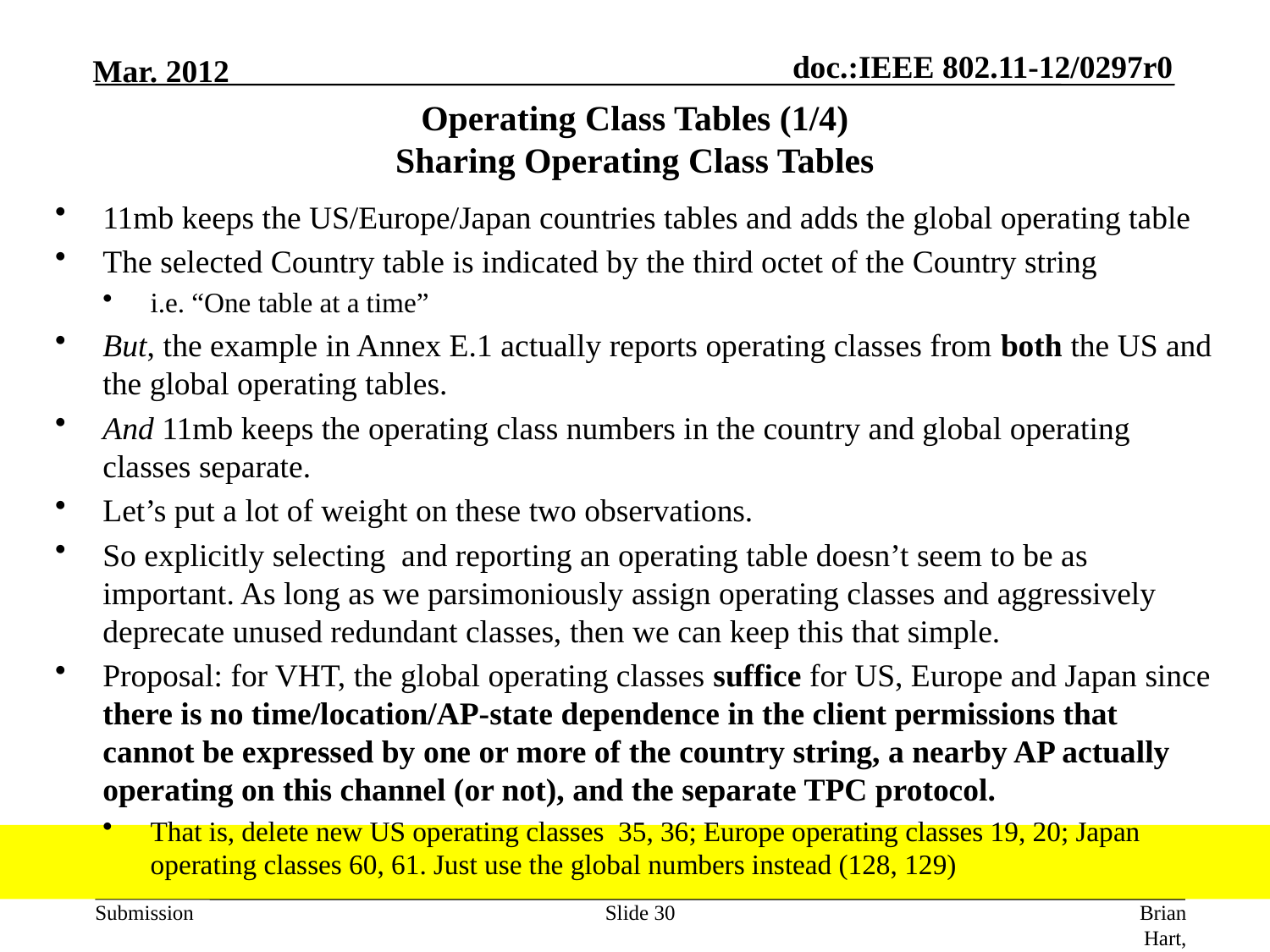

# Operating Class Tables (1/4) Sharing Operating Class Tables
11mb keeps the US/Europe/Japan countries tables and adds the global operating table
The selected Country table is indicated by the third octet of the Country string
i.e. “One table at a time”
But, the example in Annex E.1 actually reports operating classes from both the US and the global operating tables.
And 11mb keeps the operating class numbers in the country and global operating classes separate.
Let’s put a lot of weight on these two observations.
So explicitly selecting  and reporting an operating table doesn’t seem to be as important. As long as we parsimoniously assign operating classes and aggressively deprecate unused redundant classes, then we can keep this that simple.
Proposal: for VHT, the global operating classes suffice for US, Europe and Japan since there is no time/location/AP-state dependence in the client permissions that cannot be expressed by one or more of the country string, a nearby AP actually operating on this channel (or not), and the separate TPC protocol.
That is, delete new US operating classes  35, 36; Europe operating classes 19, 20; Japan operating classes 60, 61. Just use the global numbers instead (128, 129)

Slide 30
Brian Hart, Cisco Systems